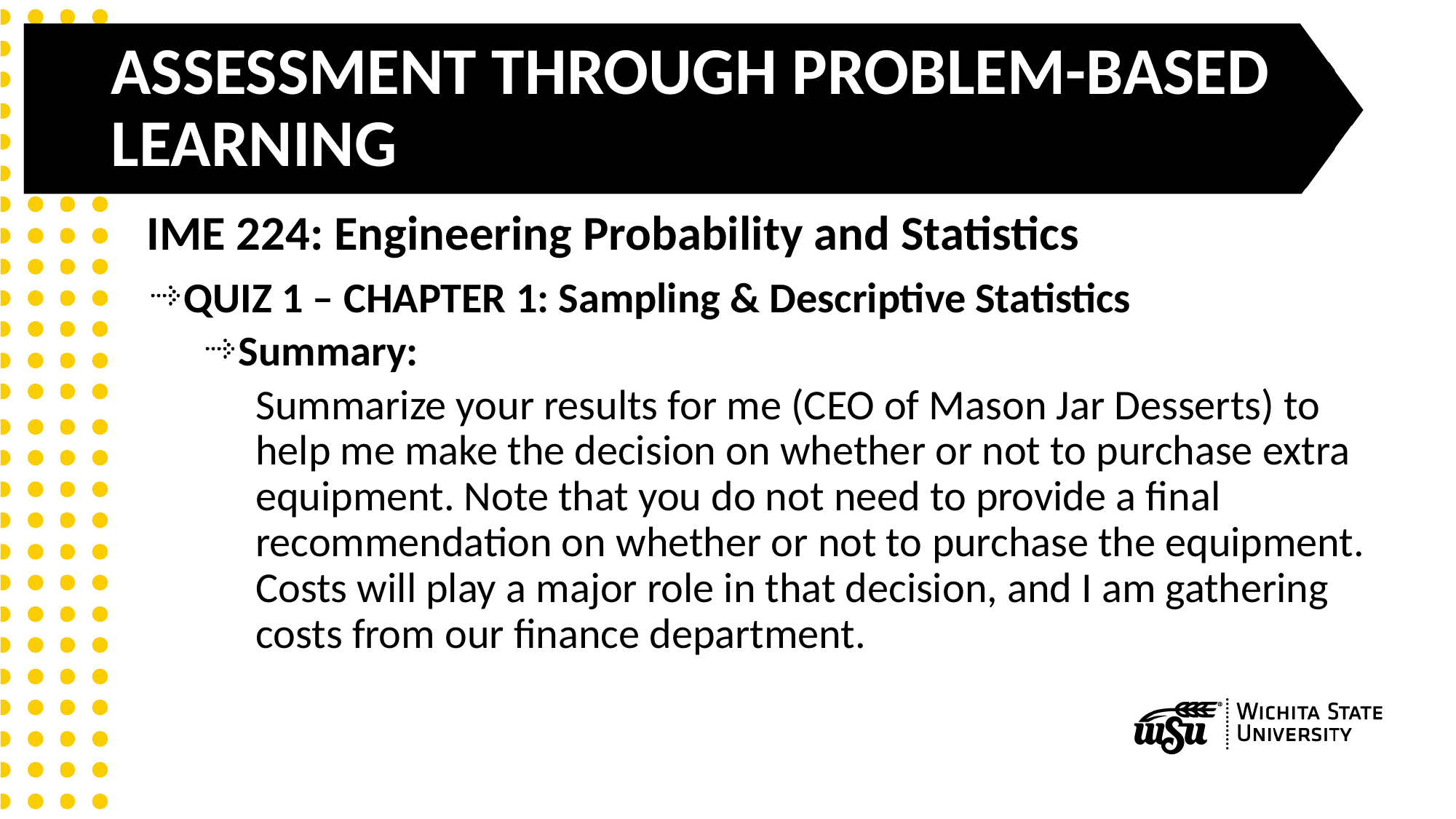

# ASSESSMENT THROUGH PROBLEM-BASED LEARNING
IME 224: Engineering Probability and Statistics
QUIZ 1 – CHAPTER 1: Sampling & Descriptive Statistics
Summary:
Summarize your results for me (CEO of Mason Jar Desserts) to help me make the decision on whether or not to purchase extra equipment. Note that you do not need to provide a final recommendation on whether or not to purchase the equipment.  Costs will play a major role in that decision, and I am gathering costs from our finance department.